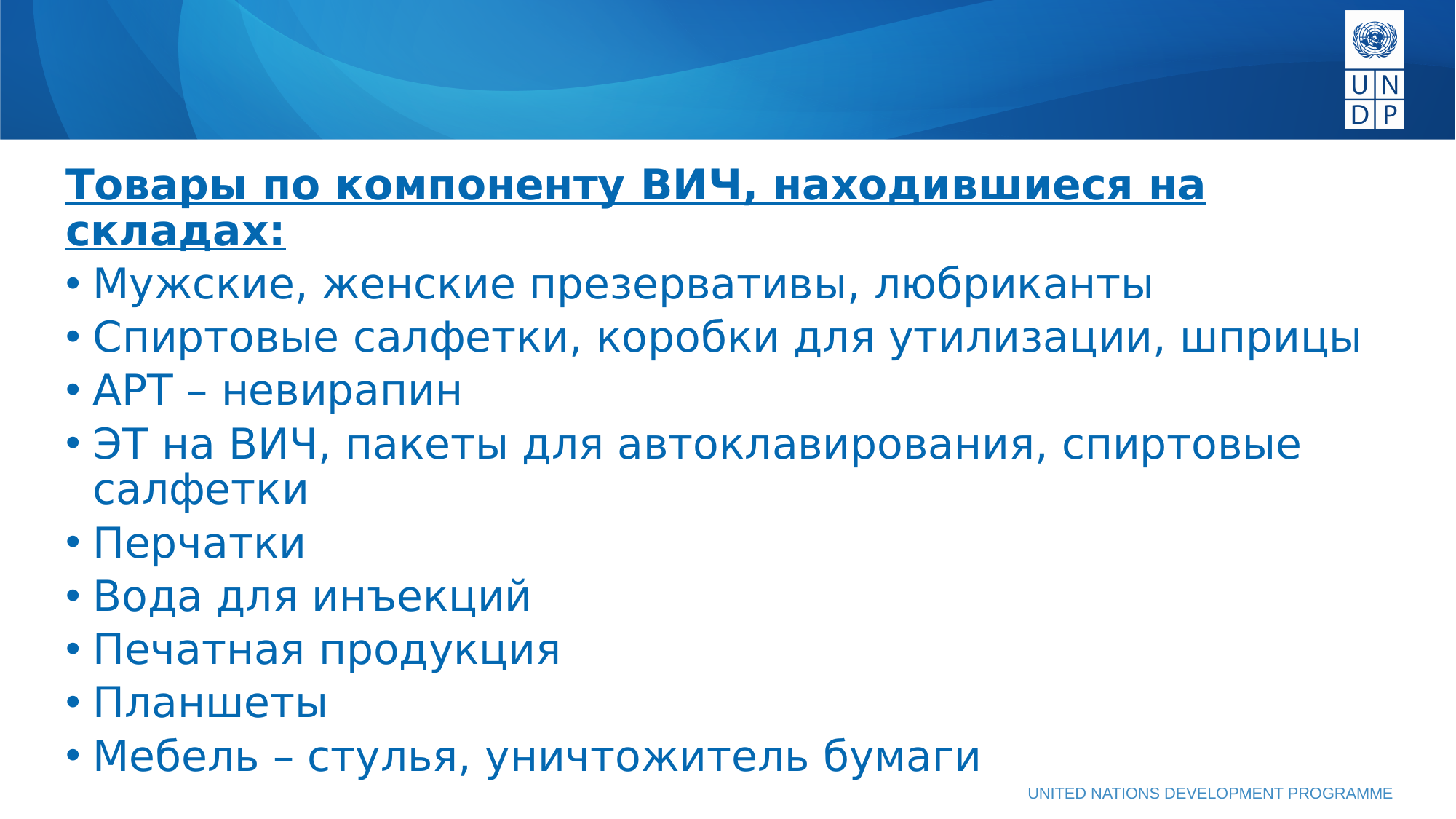

Товары по компоненту ВИЧ, находившиеся на складах:
Мужские, женские презервативы, любриканты
Спиртовые салфетки, коробки для утилизации, шприцы
АРТ – невирапин
ЭТ на ВИЧ, пакеты для автоклавирования, спиртовые салфетки
Перчатки
Вода для инъекций
Печатная продукция
Планшеты
Мебель – стулья, уничтожитель бумаги